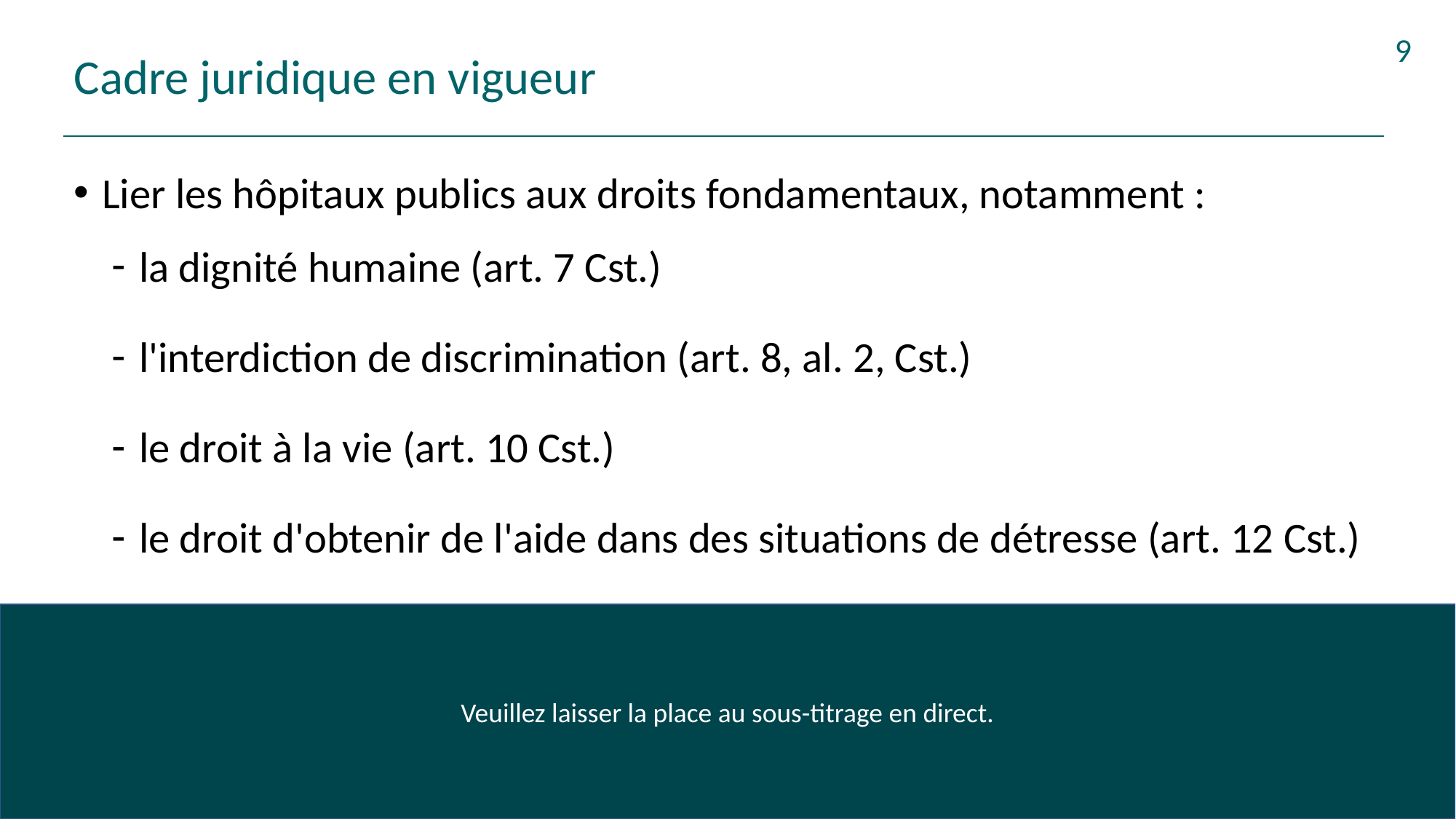

# Cadre juridique en vigueur
9
Lier les hôpitaux publics aux droits fondamentaux, notamment :
la dignité humaine (art. 7 Cst.)
l'interdiction de discrimination (art. 8, al. 2, Cst.)
le droit à la vie (art. 10 Cst.)
le droit d'obtenir de l'aide dans des situations de détresse (art. 12 Cst.)